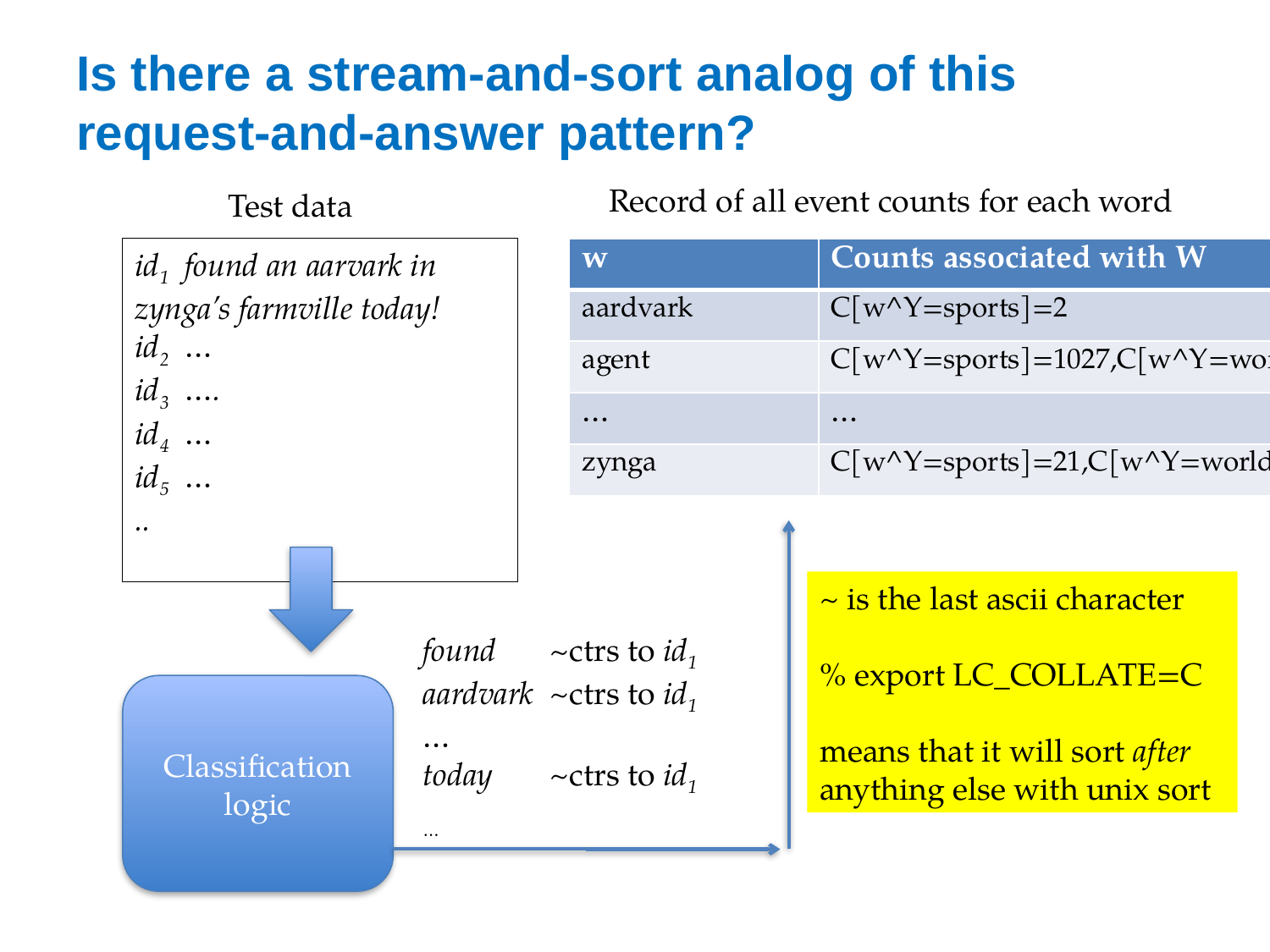

# Is there a stream-and-sort analog of this request-and-answer pattern?
Record of all event counts for each word
Test data
id1  found an aarvark in zynga’s farmville today!
id2  …
id3  ….
id4  …
id5  …
..

| w | Counts associated with W |
| --- | --- |
| aardvark | C[w^Y=sports]=2 |
| agent | C[w^Y=sports]=1027,C[w^Y=worldNews]=564 |
| … | … |
| zynga | C[w^Y=sports]=21,C[w^Y=worldNews]=4464 |

~ is the last ascii character

% export LC_COLLATE=C

means that it will sort after anything else with unix sort
found	~ctrs to id1
aardvark 	~ctrs to id1
…
today 	~ctrs to id1
…
Classification logic